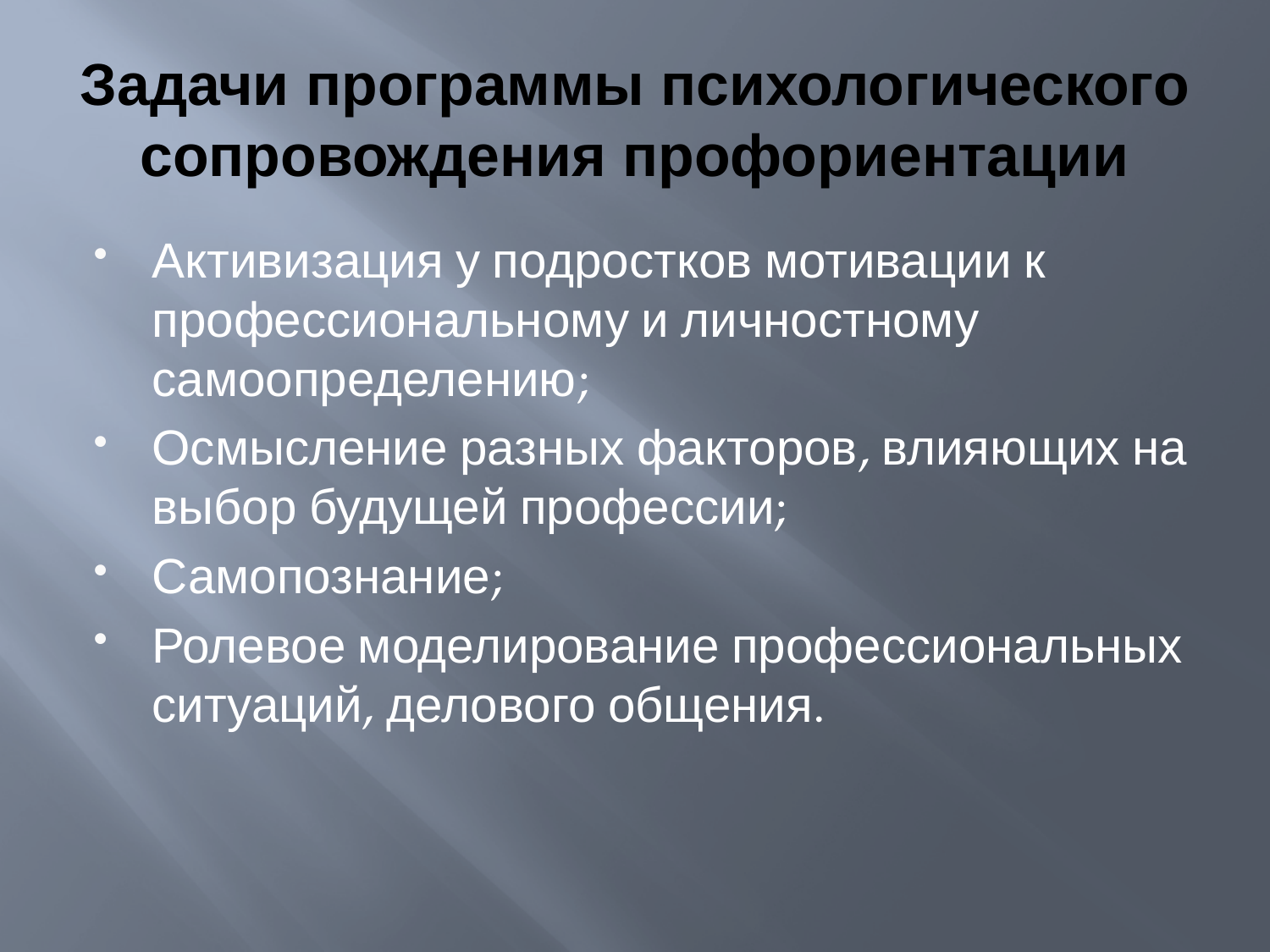

# Задачи программы психологического сопровождения профориентации
Активизация у подростков мотивации к профессиональному и личностному самоопределению;
Осмысление разных факторов, влияющих на выбор будущей профессии;
Самопознание;
Ролевое моделирование профессиональных ситуаций, делового общения.